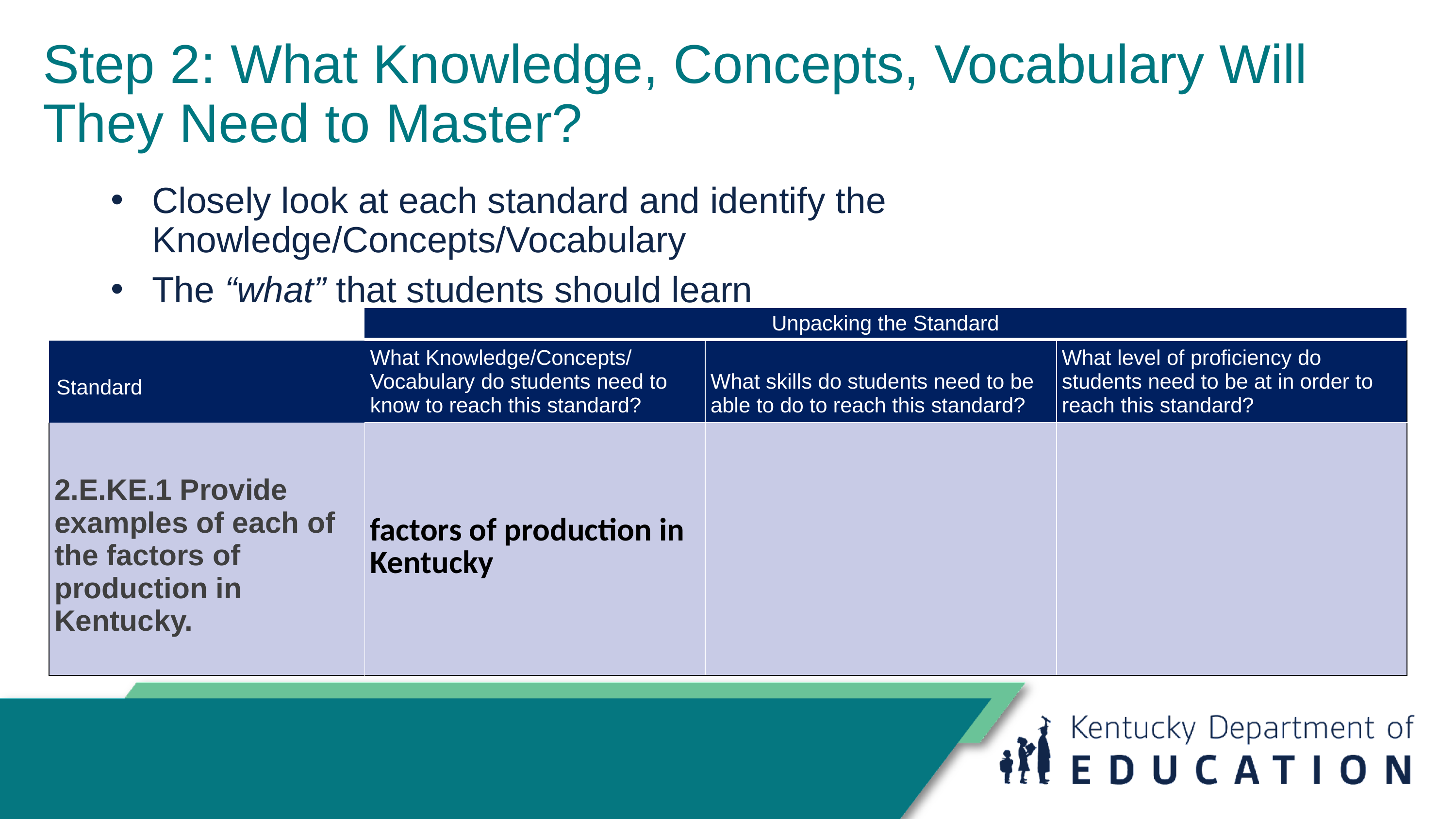

# Step 2: What Knowledge, Concepts, Vocabulary Will They Need to Master?
Closely look at each standard and identify the Knowledge/Concepts/Vocabulary
The “what” that students should learn the Standard

| Unpacking the Standard |
| --- |
| Standard | What Knowledge/Concepts/ Vocabulary do students need to know to reach this standard? | What skills do students need to be able to do to reach this standard? | What level of proficiency do students need to be at in order to reach this standard? |
| --- | --- | --- | --- |
| 2.E.KE.1 Provide examples of each of the factors of production in Kentucky. | factors of production in Kentucky |  |  |